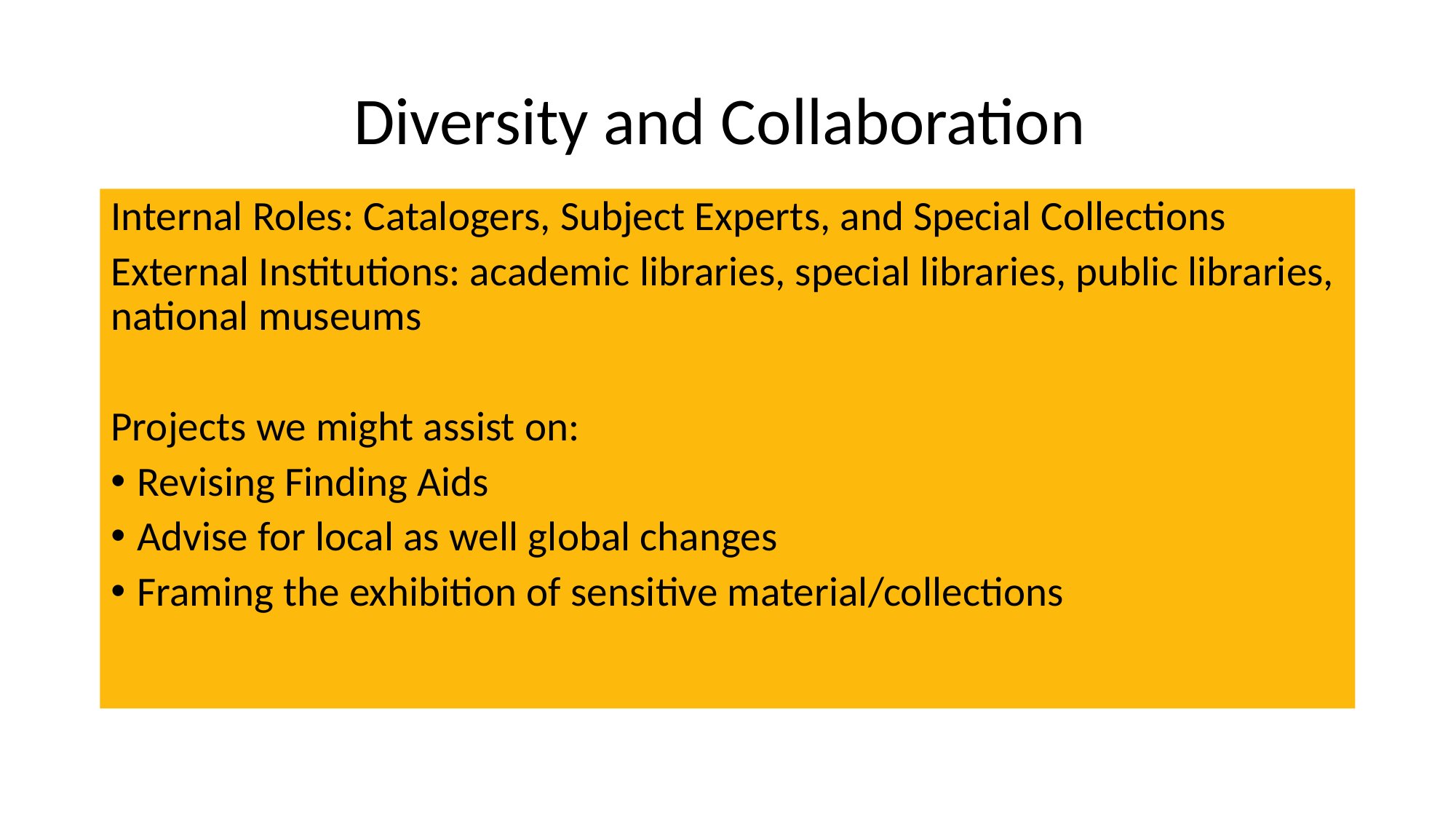

# Diversity and Collaboration
Internal Roles: Catalogers, Subject Experts, and Special Collections
External Institutions: academic libraries, special libraries, public libraries, national museums

Projects we might assist on:
Revising Finding Aids
Advise for local as well global changes
Framing the exhibition of sensitive material/collections